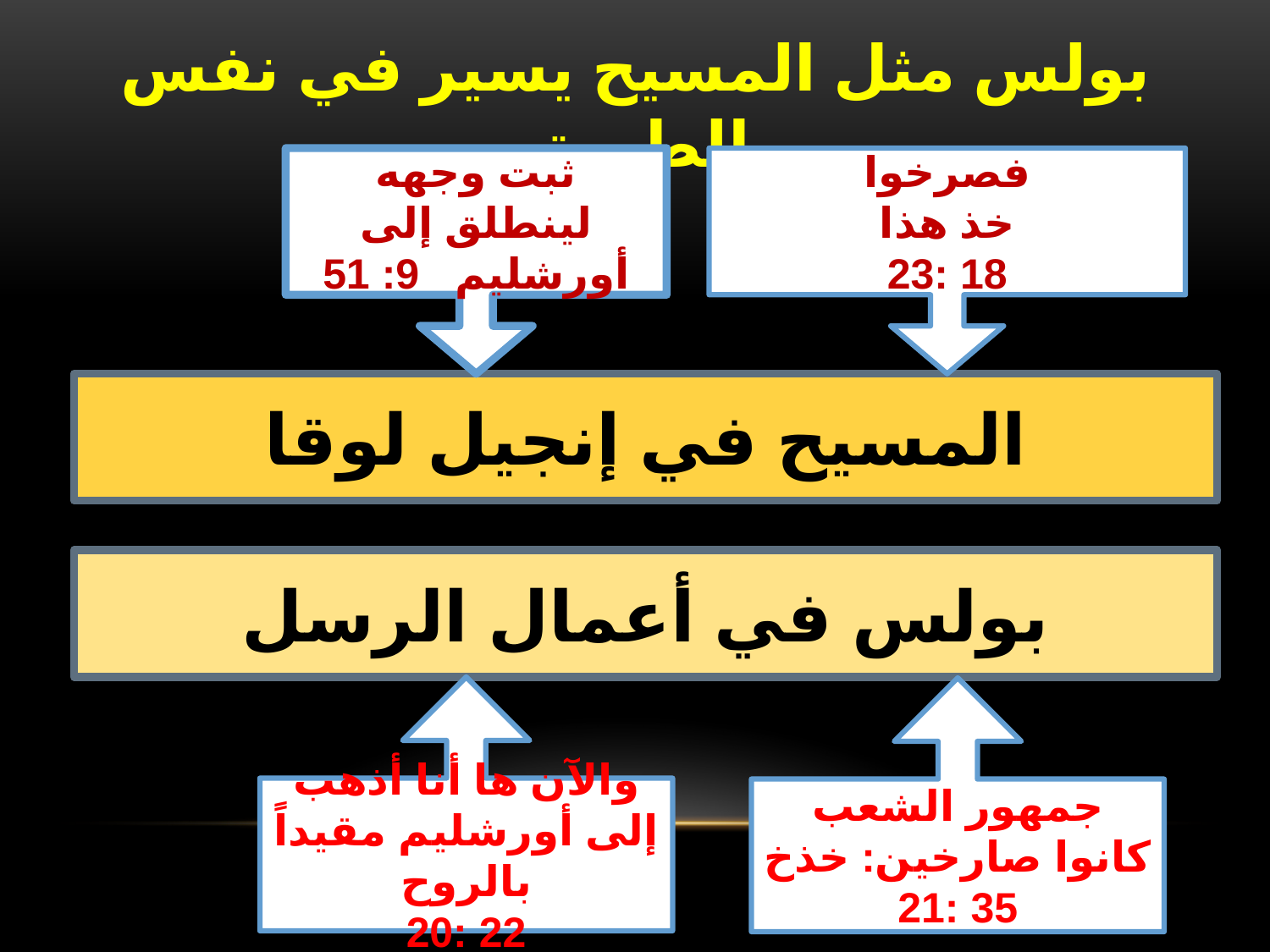

بولس مثل المسيح يسير في نفس الطريق
ثبت وجهه لينطلق إلى أورشليم   9: 51
فصرخوا
خذ هذا
23: 18
المسيح في إنجيل لوقا
بولس في أعمال الرسل
والآن ها أنا أذهب إلى أورشليم مقيداً بالروح
20: 22
جمهور الشعب كانوا صارخين: خذخ
21: 35